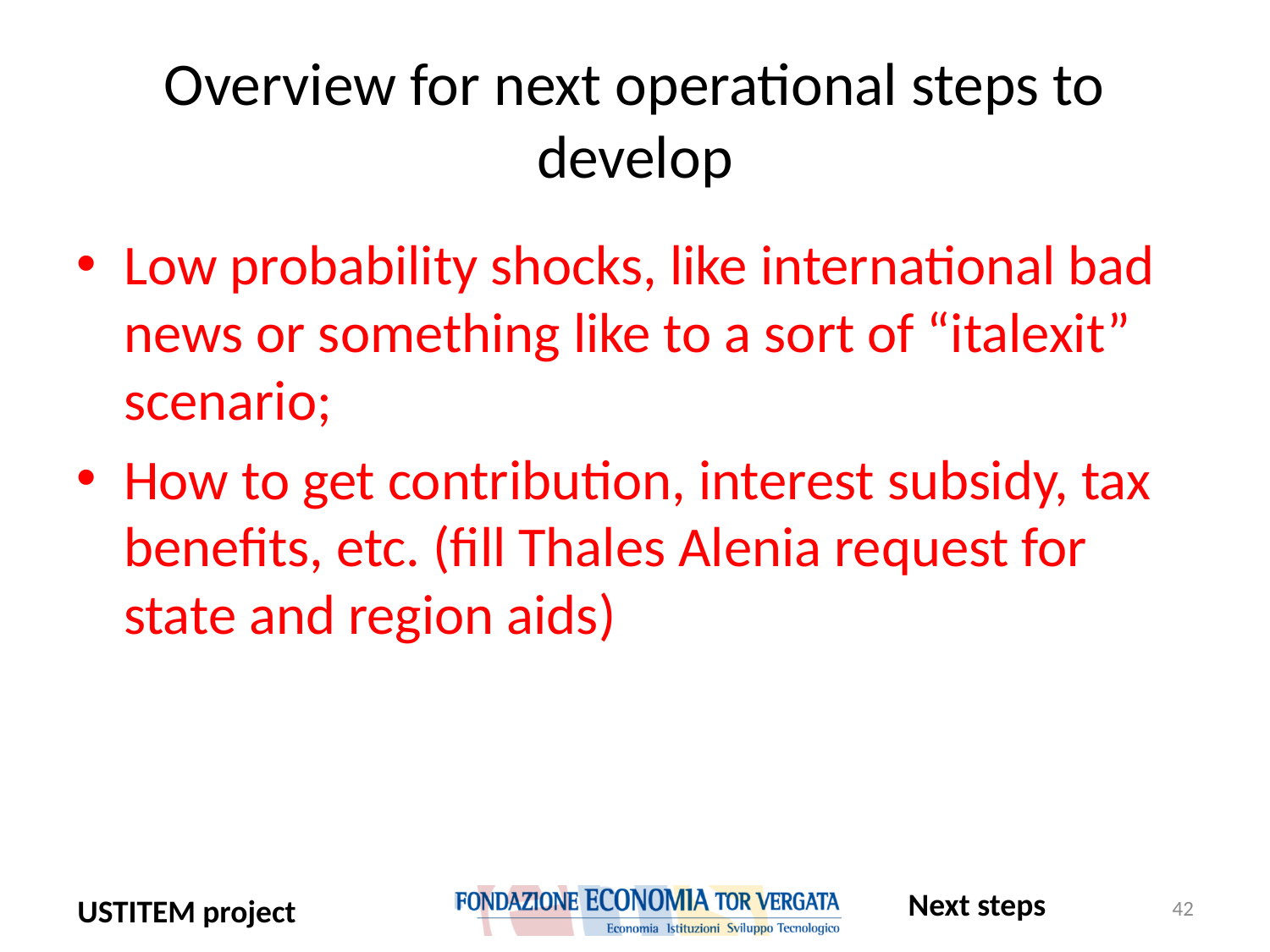

# Overview for next operational steps to develop
Low probability shocks, like international bad news or something like to a sort of “italexit” scenario;
How to get contribution, interest subsidy, tax benefits, etc. (fill Thales Alenia request for state and region aids)

Next steps
42